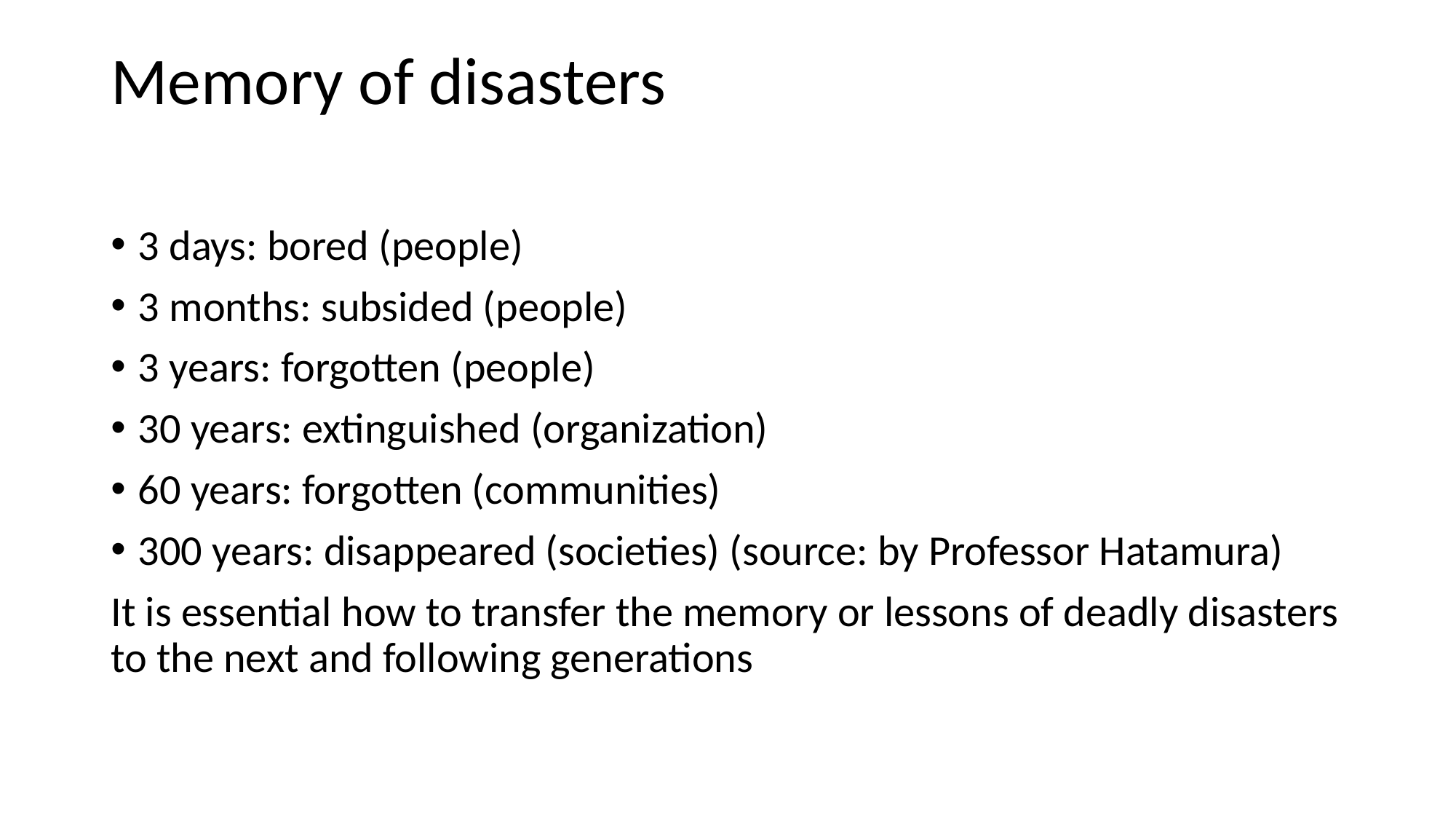

# Memory of disasters
3 days: bored (people)
3 months: subsided (people)
3 years: forgotten (people)
30 years: extinguished (organization)
60 years: forgotten (communities)
300 years: disappeared (societies) (source: by Professor Hatamura)
It is essential how to transfer the memory or lessons of deadly disasters to the next and following generations